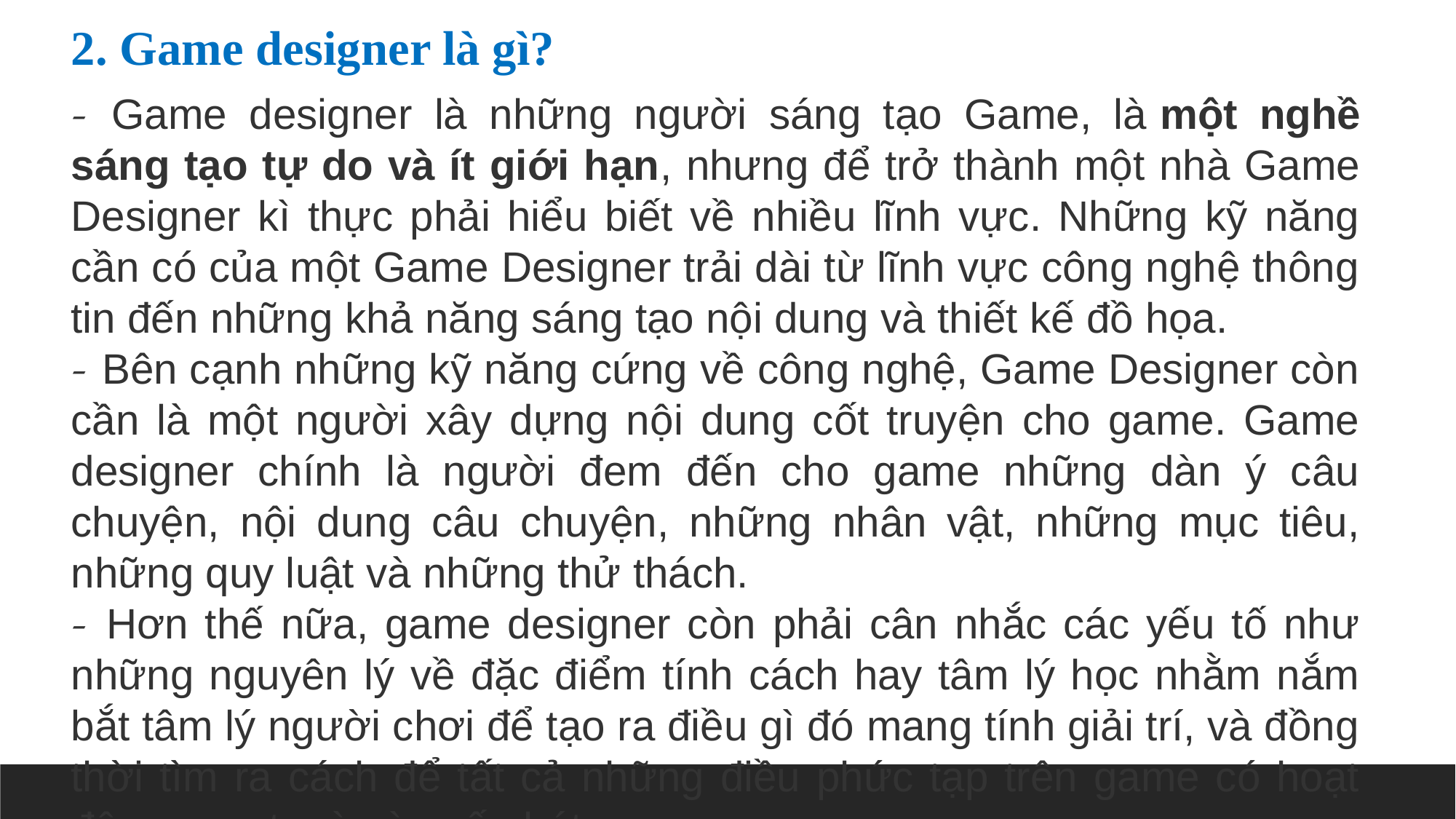

2. Game designer là gì?
- Game designer là những người sáng tạo Game, là một nghề sáng tạo tự do và ít giới hạn, nhưng để trở thành một nhà Game Designer kì thực phải hiểu biết về nhiều lĩnh vực. Những kỹ năng cần có của một Game Designer trải dài từ lĩnh vực công nghệ thông tin đến những khả năng sáng tạo nội dung và thiết kế đồ họa.
- Bên cạnh những kỹ năng cứng về công nghệ, Game Designer còn cần là một người xây dựng nội dung cốt truyện cho game. Game designer chính là người đem đến cho game những dàn ý câu chuyện, nội dung câu chuyện, những nhân vật, những mục tiêu, những quy luật và những thử thách.
- Hơn thế nữa, game designer còn phải cân nhắc các yếu tố như những nguyên lý về đặc điểm tính cách hay tâm lý học nhằm nắm bắt tâm lý người chơi để tạo ra điều gì đó mang tính giải trí, và đồng thời tìm ra cách để tất cả những điều phức tạp trên game có hoạt động mượt mà và cuốn hút.